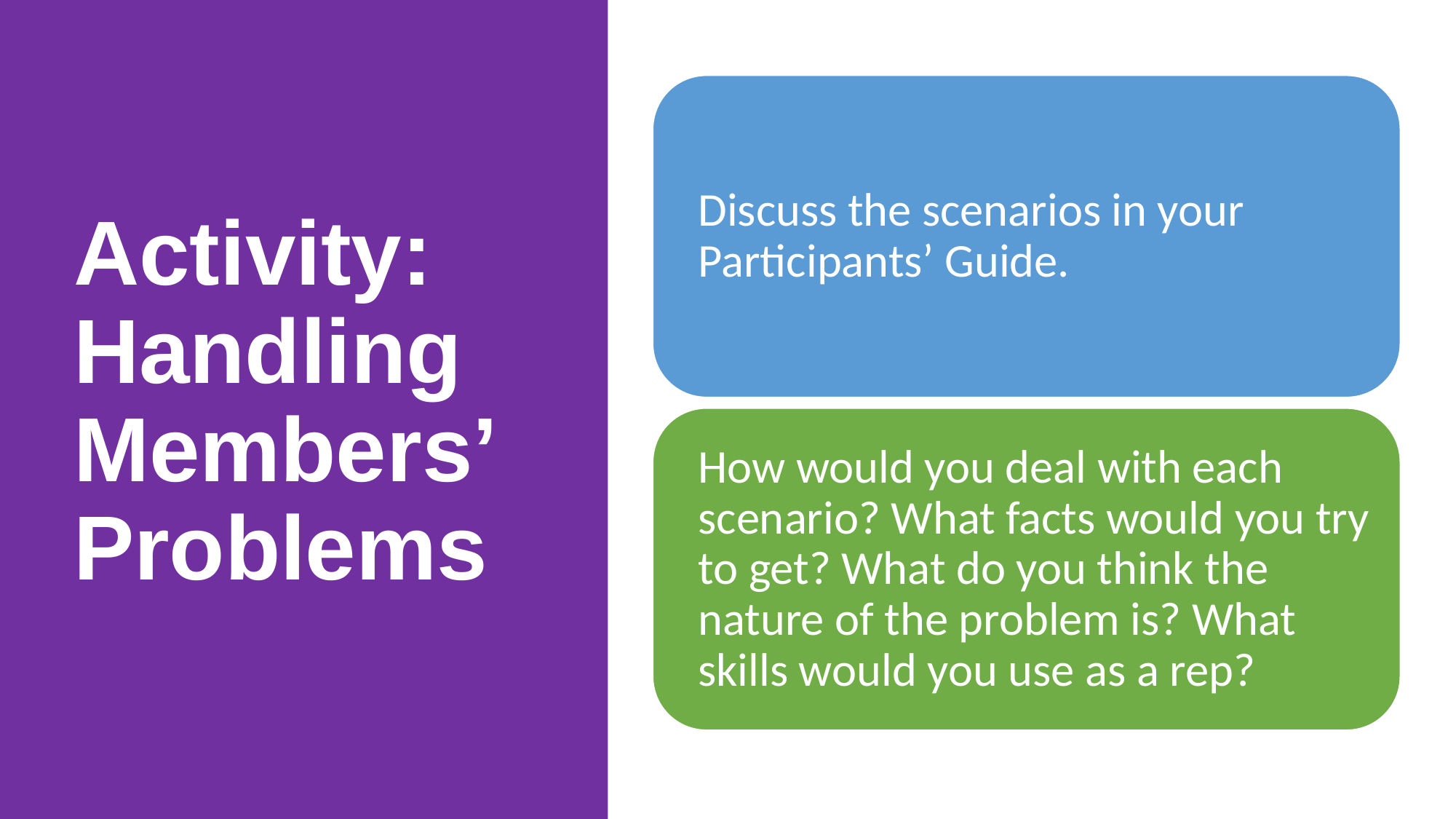

# Activity: Handling Members’ Problems
Discuss the scenarios in your Participants’ Guide.
How would you deal with each scenario? What facts would you try to get? What do you think the nature of the problem is? What skills would you use as a rep?